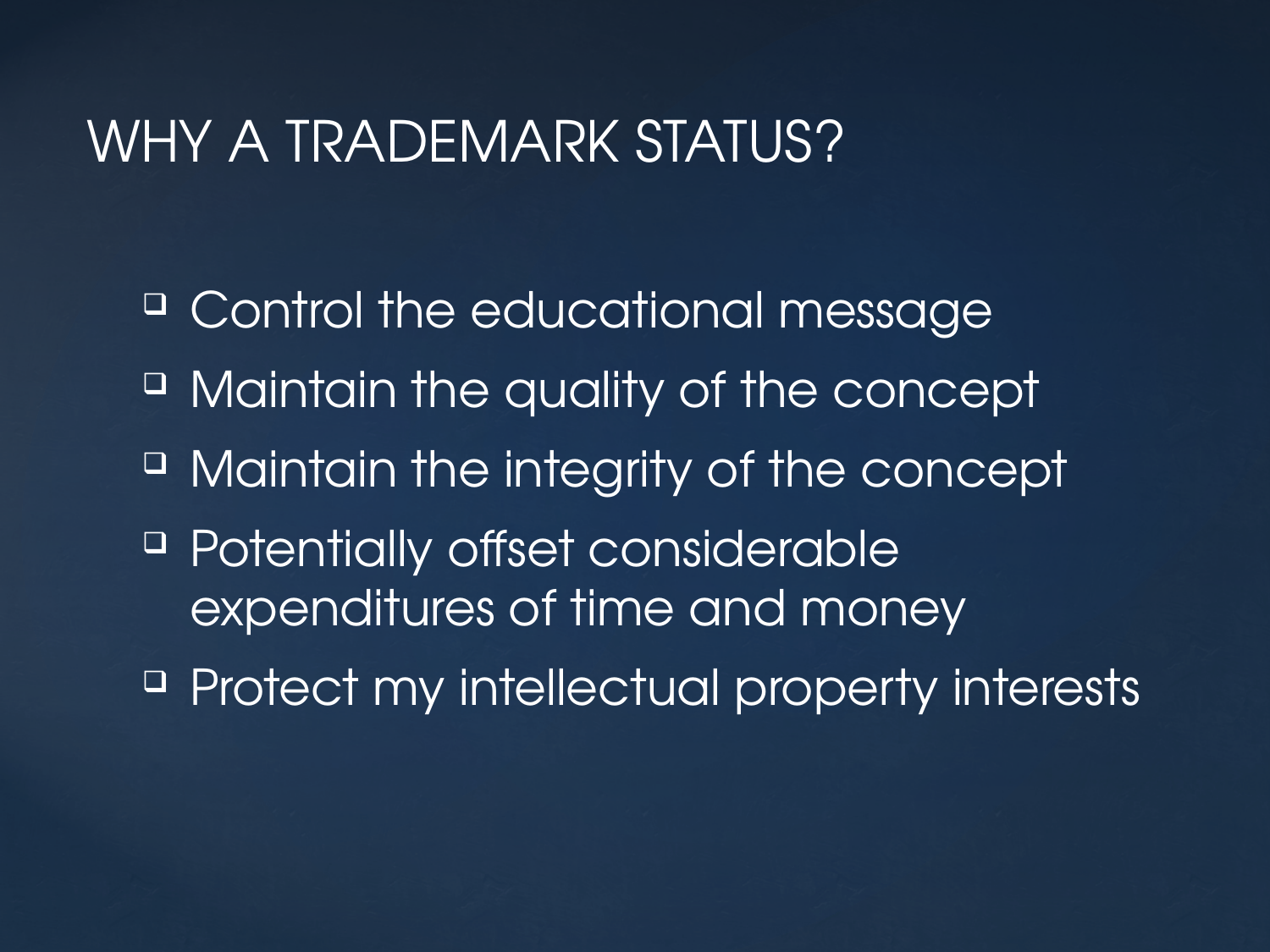

# WHY A TRADEMARK STATUS?
Control the educational message
Maintain the quality of the concept
Maintain the integrity of the concept
Potentially offset considerable expenditures of time and money
Protect my intellectual property interests